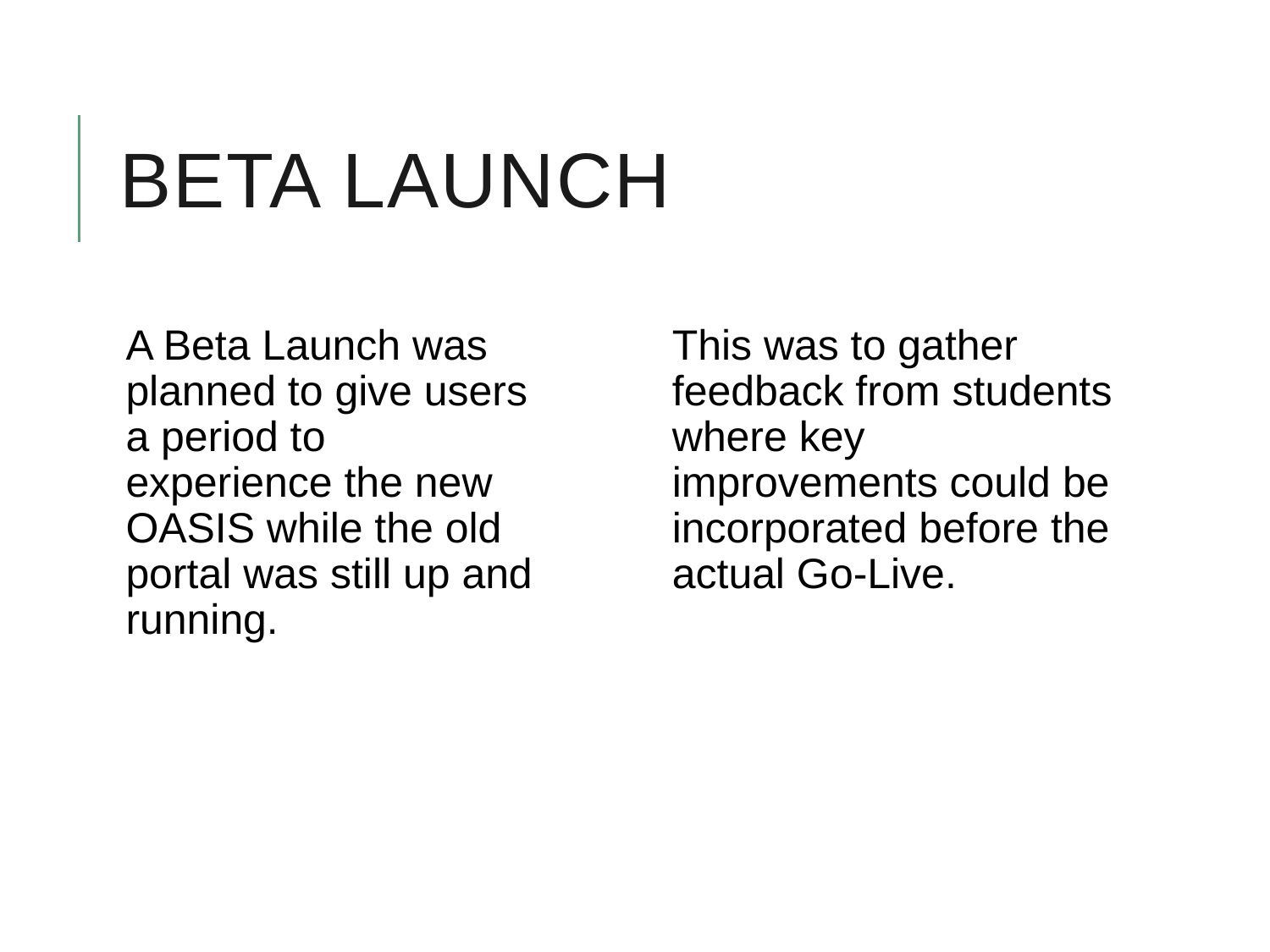

# BETA LAUNCH
A Beta Launch was planned to give users a period to experience the new OASIS while the old portal was still up and running.
This was to gather feedback from students where key improvements could be incorporated before the actual Go-Live.